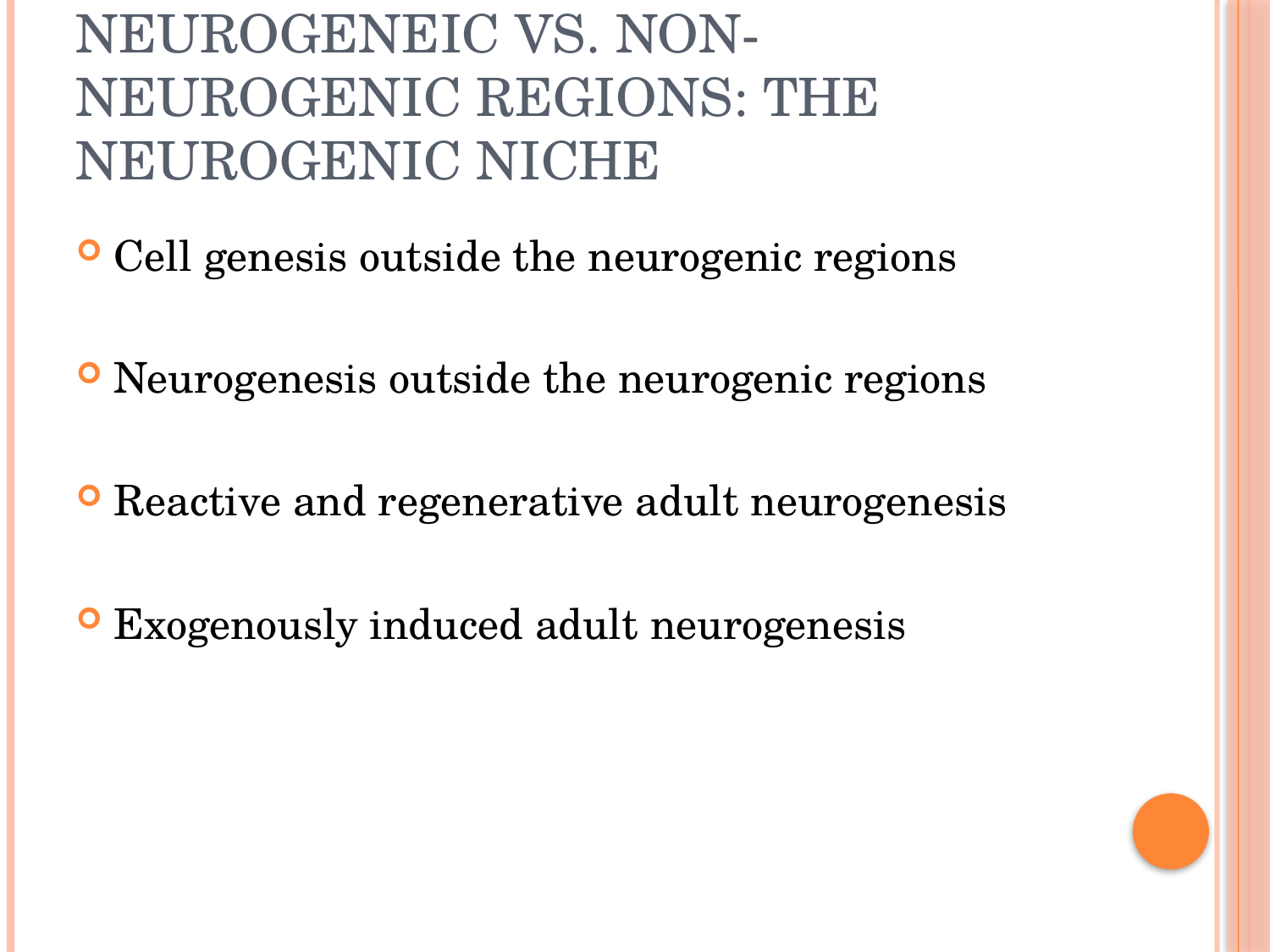

# Neurogeneic vs. Non-neurogenic Regions: The Neurogenic Niche
Cell genesis outside the neurogenic regions

Neurogenesis outside the neurogenic regions

Reactive and regenerative adult neurogenesis

Exogenously induced adult neurogenesis